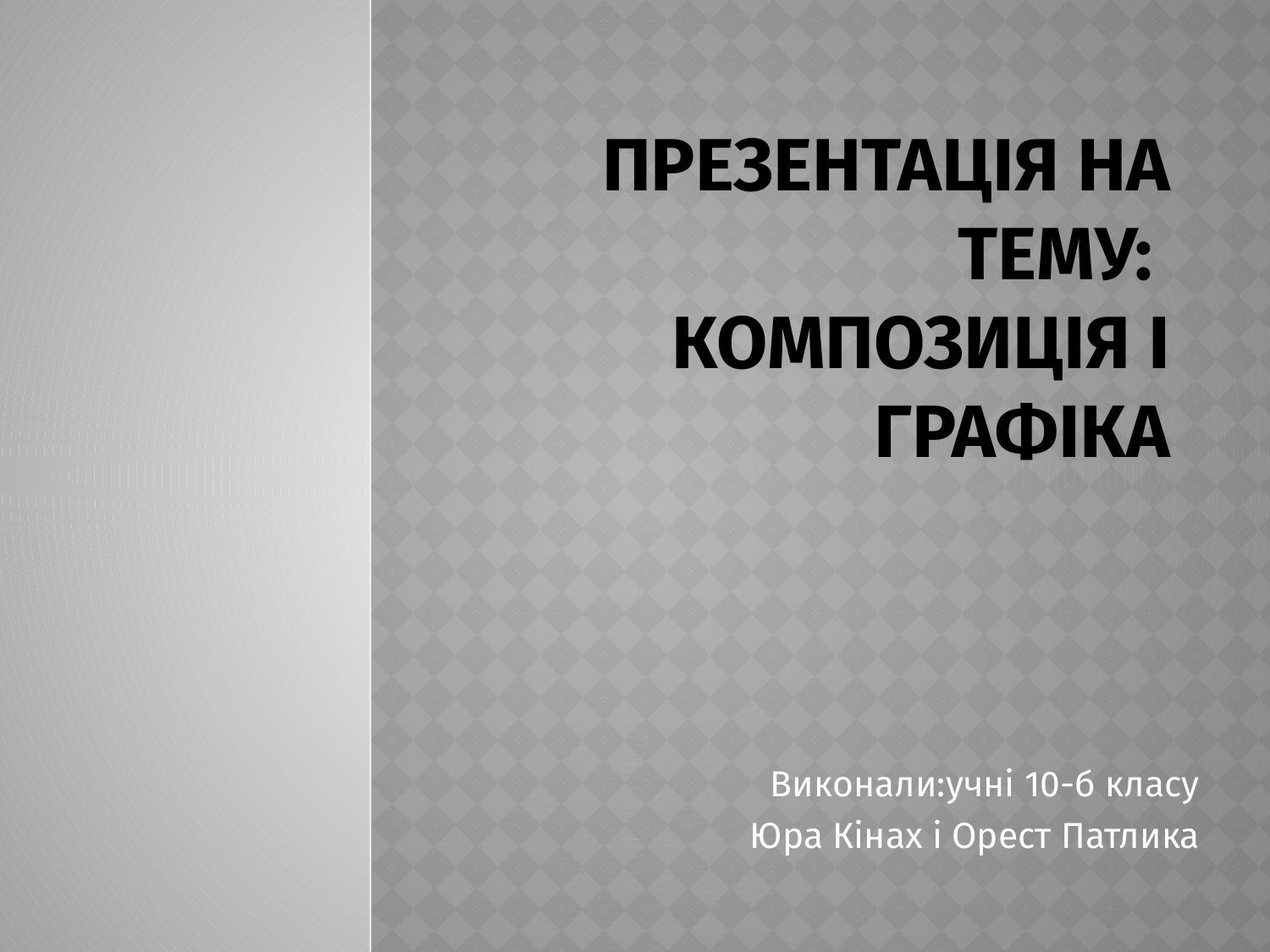

# Презентація на тему: Композиція і Графіка

                 Виконали:учні 10-б класу
                         Юра Кінах і Орест Патлика